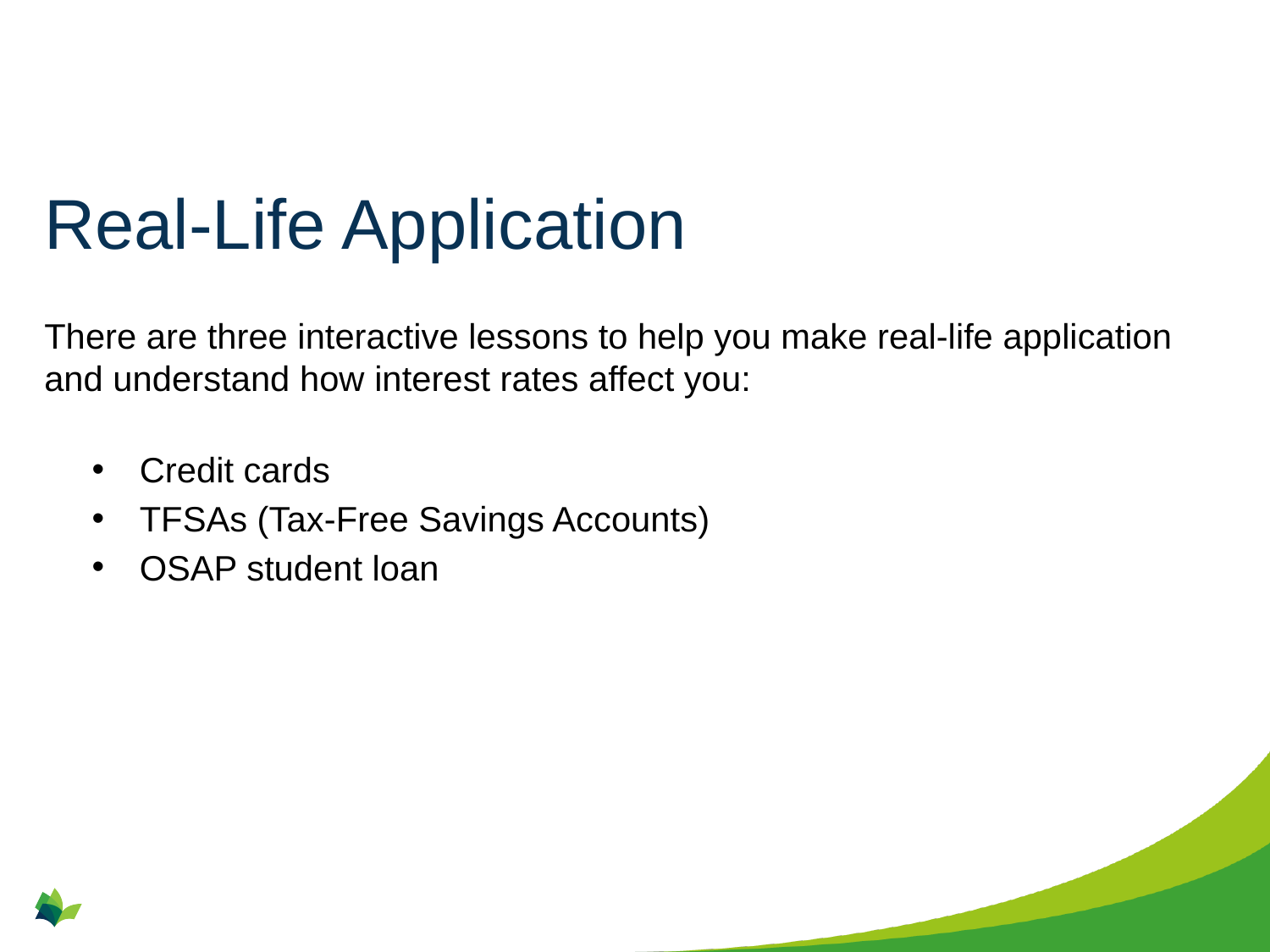

# Real-Life Application
There are three interactive lessons to help you make real-life application and understand how interest rates affect you:
Credit cards
TFSAs (Tax-Free Savings Accounts)
OSAP student loan